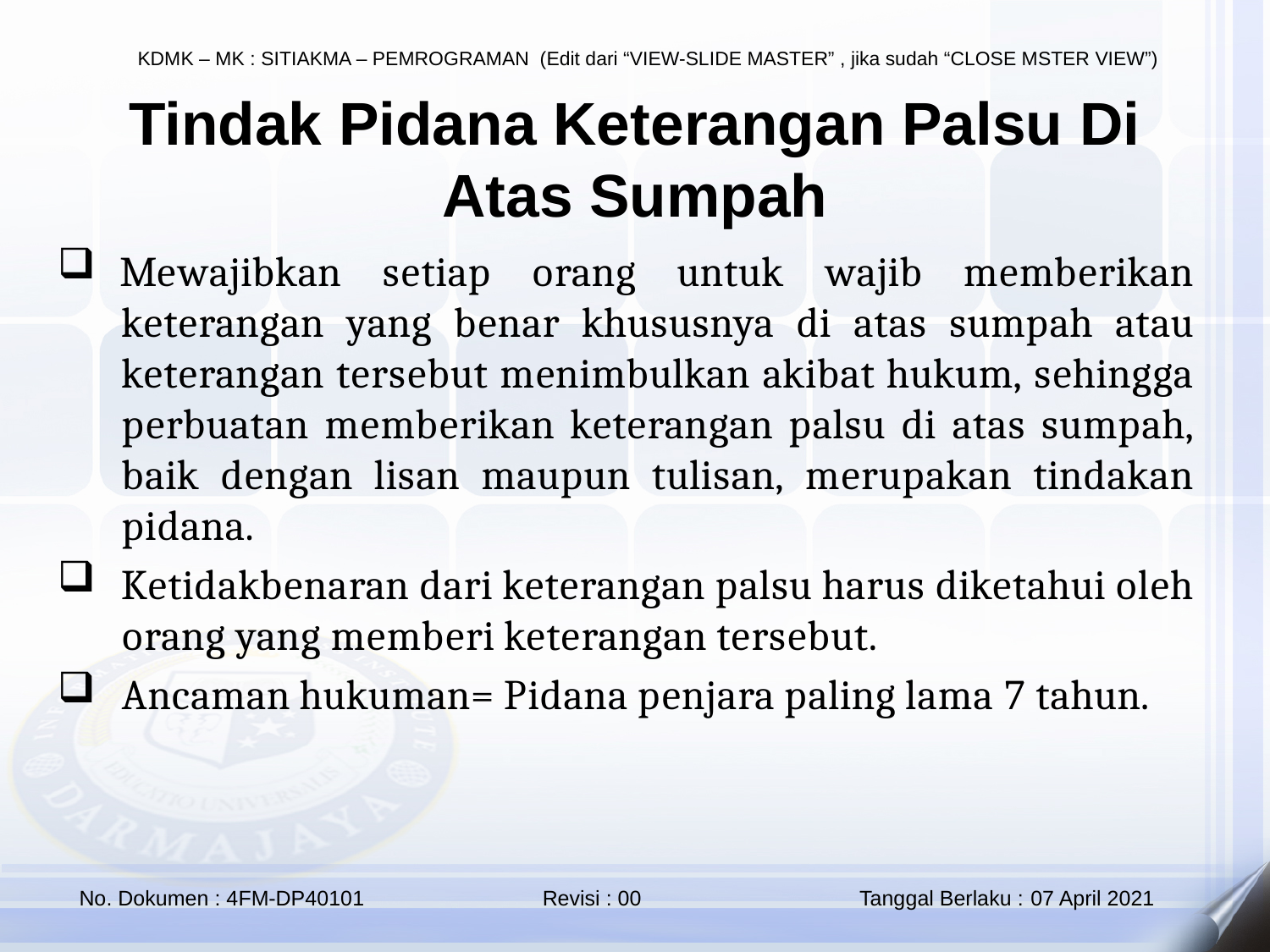

Tindak Pidana Keterangan Palsu Di Atas Sumpah
Mewajibkan setiap orang untuk wajib memberikan keterangan yang benar khususnya di atas sumpah atau keterangan tersebut menimbulkan akibat hukum, sehingga perbuatan memberikan keterangan palsu di atas sumpah, baik dengan lisan maupun tulisan, merupakan tindakan pidana.
Ketidakbenaran dari keterangan palsu harus diketahui oleh orang yang memberi keterangan tersebut.
Ancaman hukuman= Pidana penjara paling lama 7 tahun.